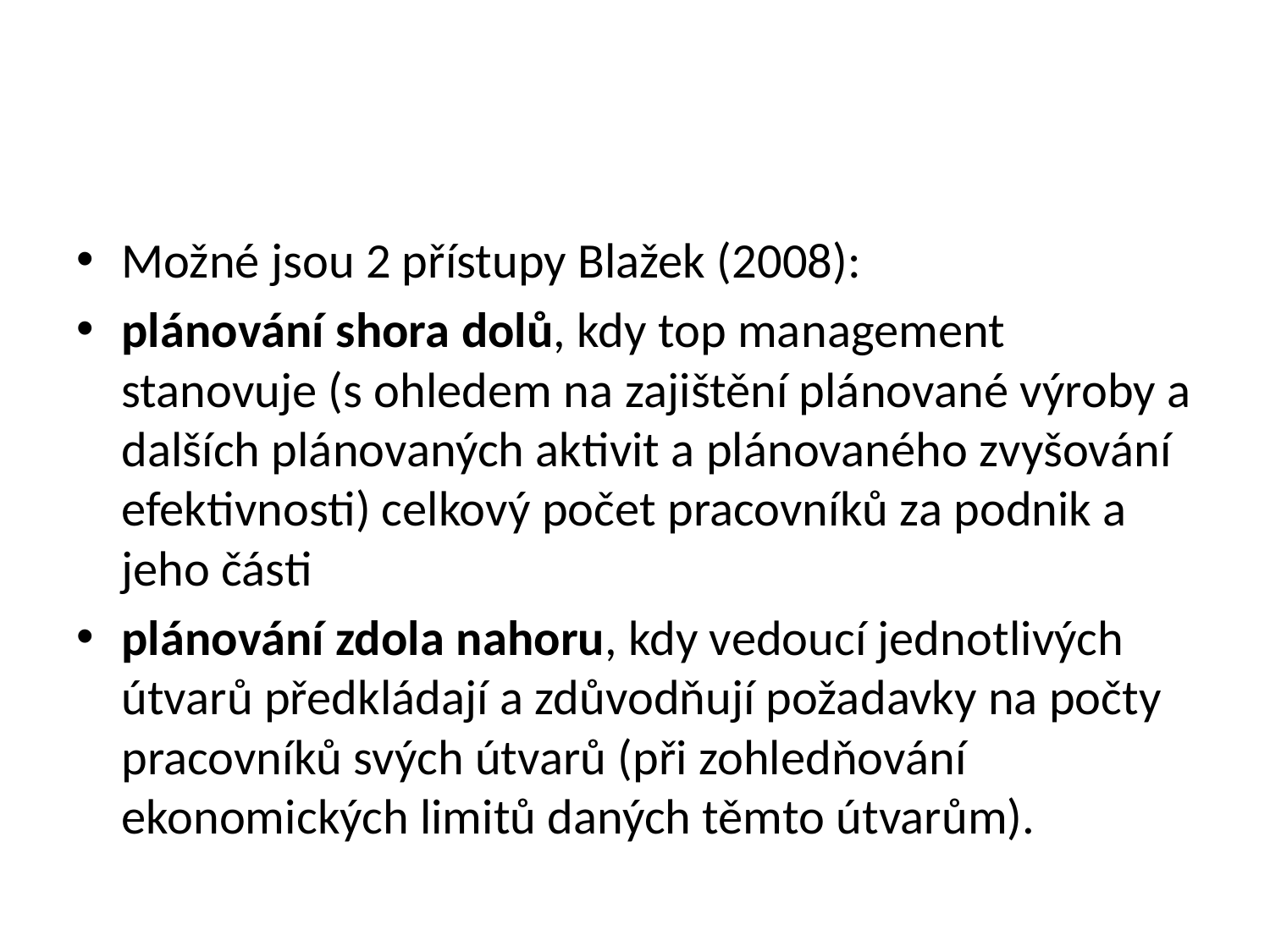

#
Možné jsou 2 přístupy Blažek (2008):
plánování shora dolů, kdy top management stanovuje (s ohledem na zajištění plánované výroby a dalších plánovaných aktivit a plánovaného zvyšování efektivnosti) celkový počet pracovníků za podnik a jeho části
plánování zdola nahoru, kdy vedoucí jednotlivých útvarů předkládají a zdůvodňují požadavky na počty pracovníků svých útvarů (při zohledňování ekonomických limitů daných těmto útvarům).